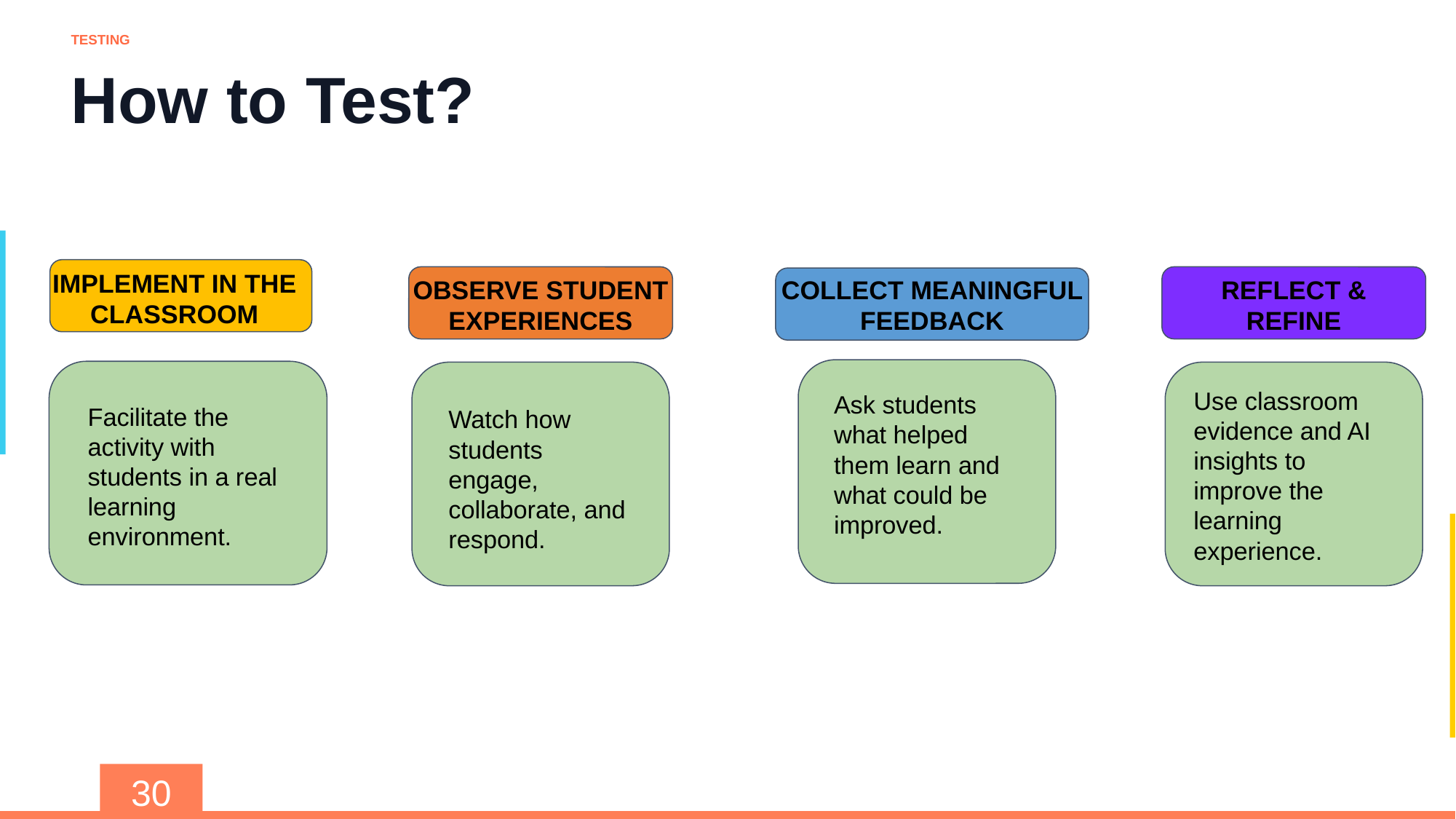

TESTING
How to Test?
IMPLEMENT IN THE CLASSROOM

OBSERVE STUDENT EXPERIENCES
COLLECT MEANINGFUL FEEDBACK
REFLECT &
REFINE

Use classroom evidence and AI insights to improve the learning experience.
Ask students what helped them learn and what could be improved.
Facilitate the activity with students in a real learning environment.
Watch how students engage, collaborate, and respond.
30